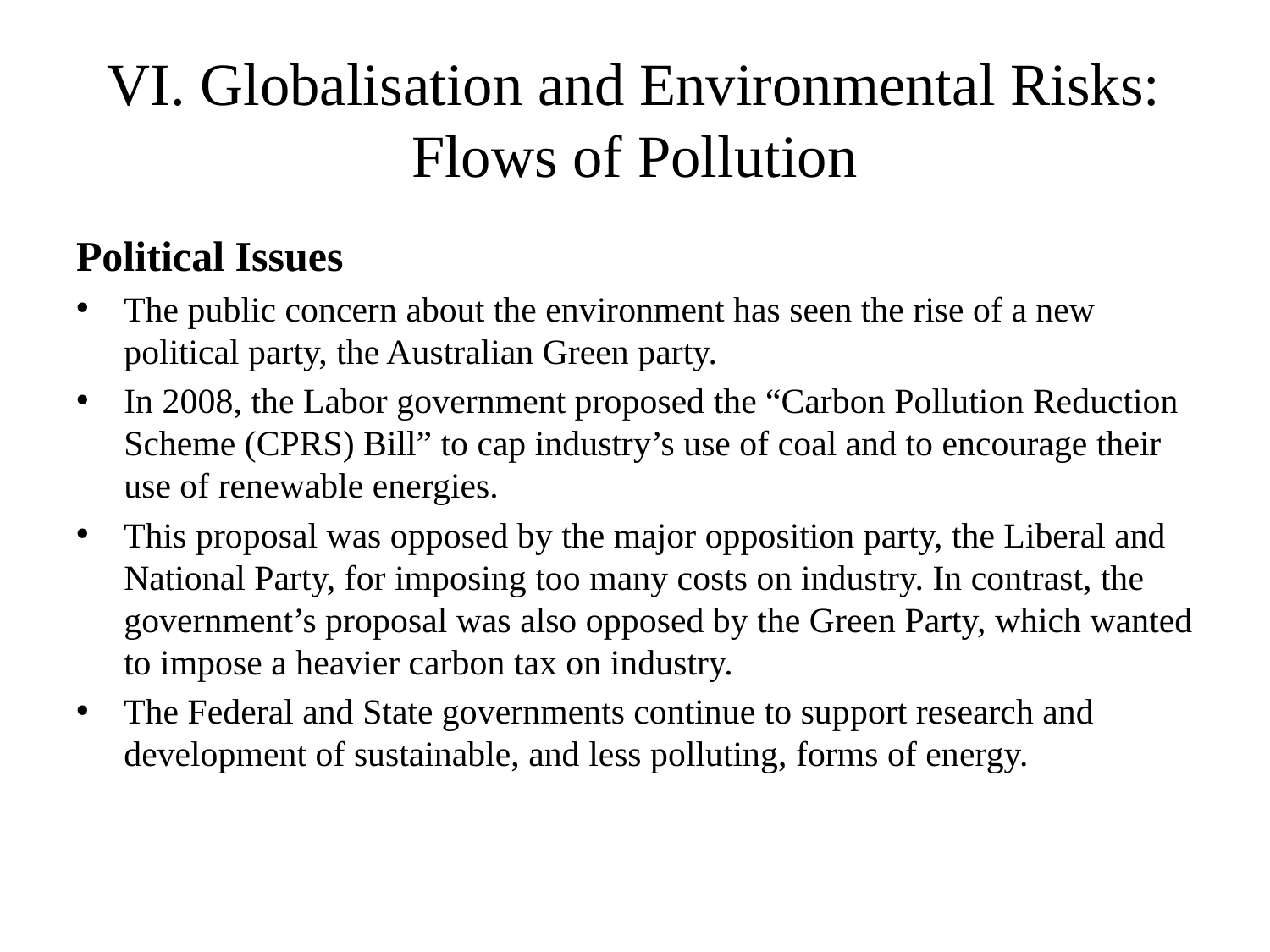

# VI. Globalisation and Environmental Risks: Flows of Pollution
Political Issues
The public concern about the environment has seen the rise of a new political party, the Australian Green party.
In 2008, the Labor government proposed the “Carbon Pollution Reduction Scheme (CPRS) Bill” to cap industry’s use of coal and to encourage their use of renewable energies.
This proposal was opposed by the major opposition party, the Liberal and National Party, for imposing too many costs on industry. In contrast, the government’s proposal was also opposed by the Green Party, which wanted to impose a heavier carbon tax on industry.
The Federal and State governments continue to support research and development of sustainable, and less polluting, forms of energy.